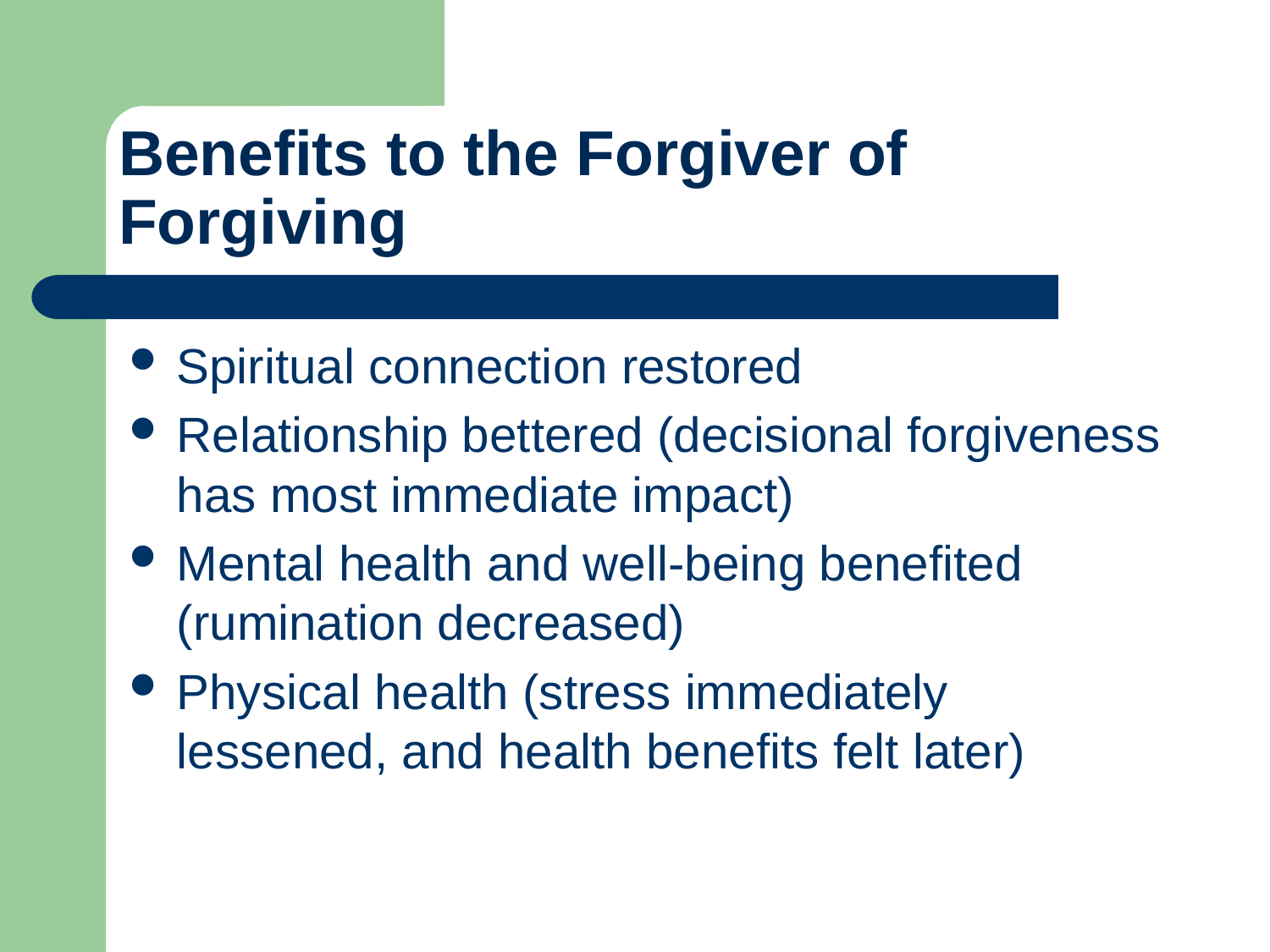

# Benefits to the Forgiver of Forgiving
Spiritual connection restored
Relationship bettered (decisional forgiveness has most immediate impact)
Mental health and well-being benefited (rumination decreased)
Physical health (stress immediately lessened, and health benefits felt later)